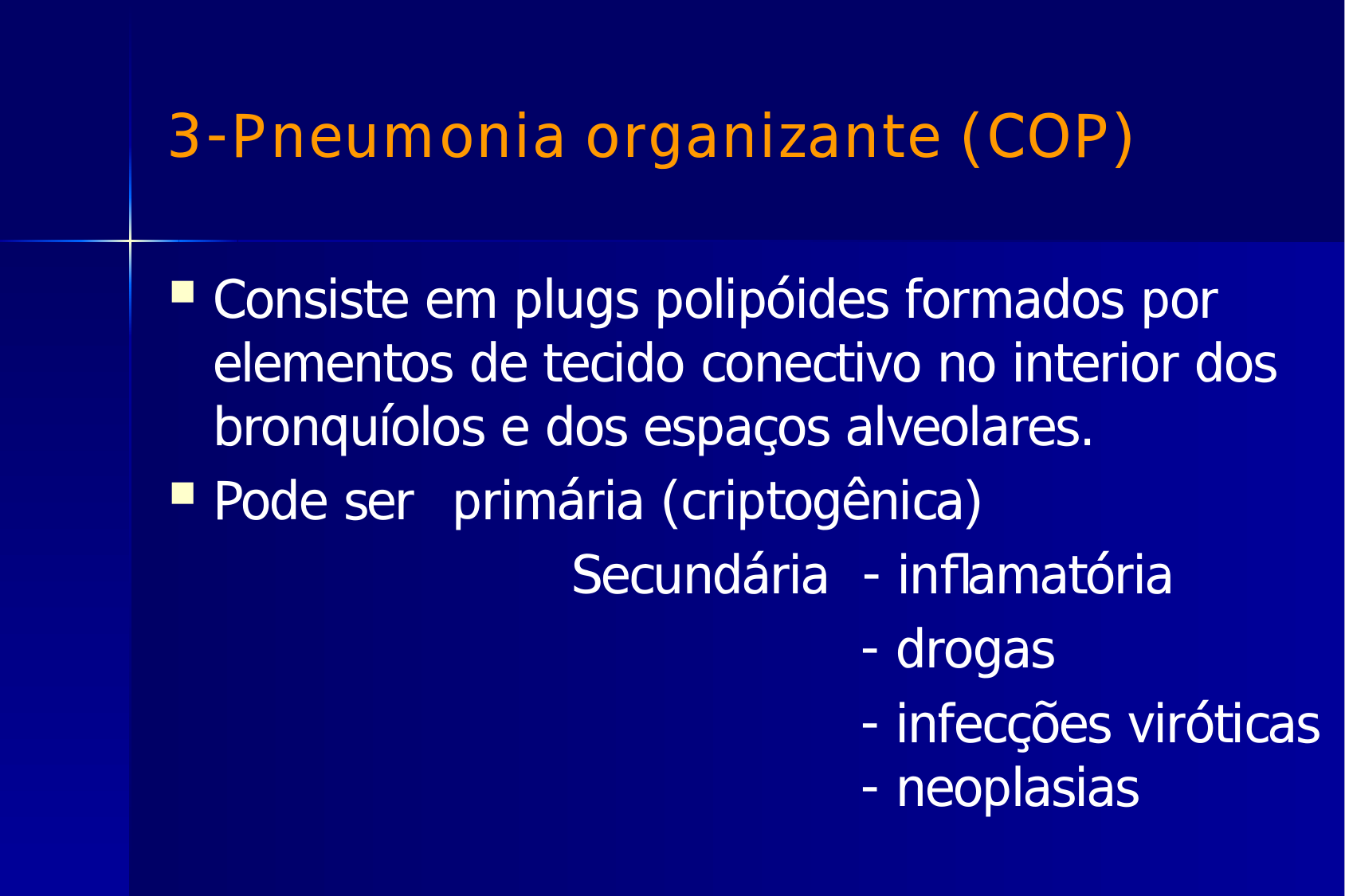

# 3-Pneumonia organizante (COP)
Consiste em plugs polipóides formados por elementos de tecido conectivo no interior dos bronquíolos e dos espaços alveolares.
Pode ser 	primária (criptogênica)
				Secundária  - inflamatória
						   - drogas
						   - infecções viróticas					   - neoplasias